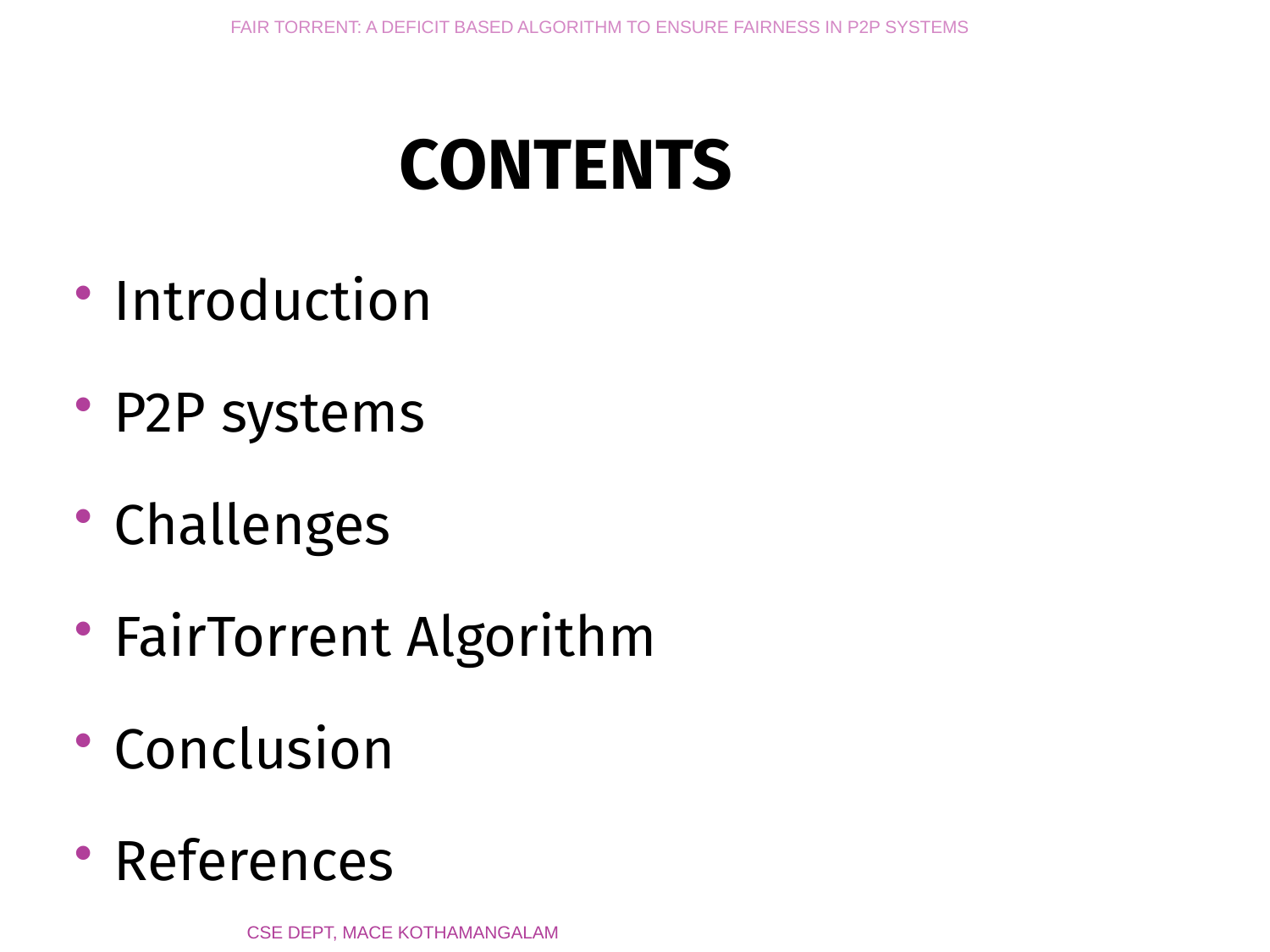

FAIR TORRENT: A DEFICIT BASED ALGORITHM TO ENSURE FAIRNESS IN P2P SYSTEMS
# CONTENTS
Introduction
P2P systems
Challenges
FairTorrent Algorithm
Conclusion
References
CSE DEPT, MACE KOTHAMANGALAM